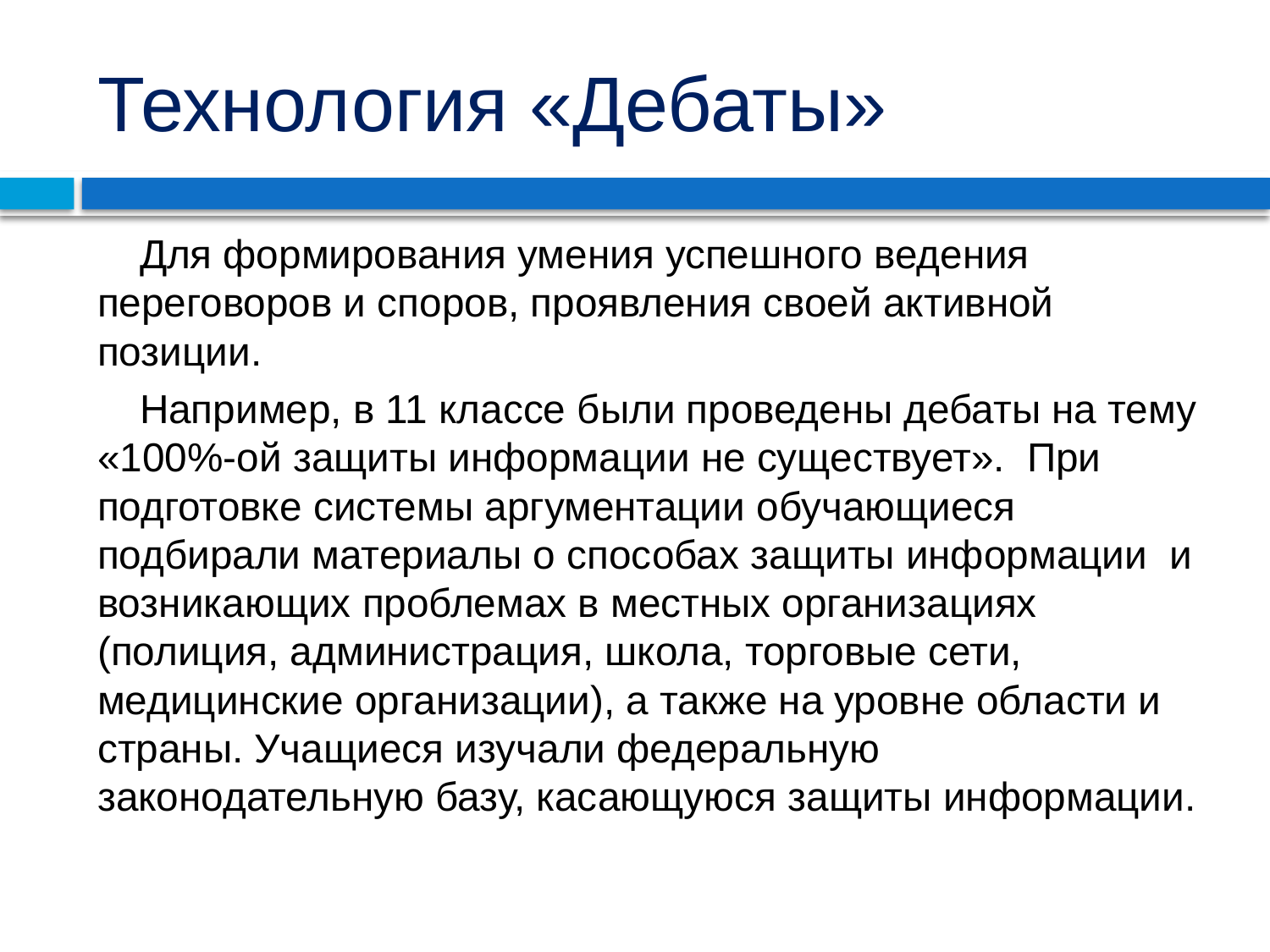

# Технология «Дебаты»
Для формирования умения успешного ведения переговоров и споров, проявления своей активной позиции.
Например, в 11 классе были проведены дебаты на тему «100%-ой защиты информации не существует».  При подготовке системы аргументации обучающиеся подбирали материалы о способах защиты информации  и возникающих проблемах в местных организациях (полиция, администрация, школа, торговые сети, медицинские организации), а также на уровне области и страны. Учащиеся изучали федеральную законодательную базу, касающуюся защиты информации.